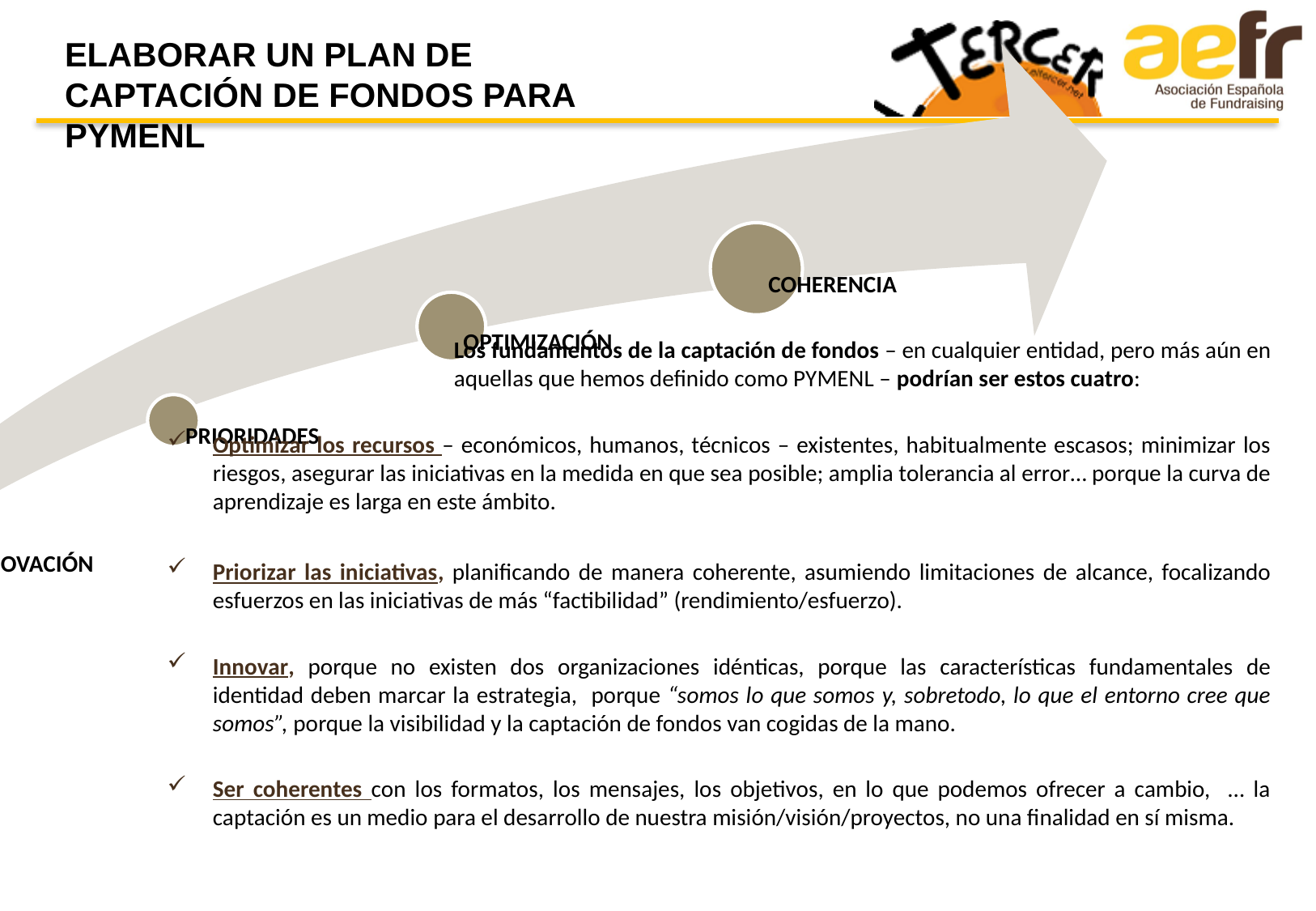

ELABORAR UN PLAN DE CAPTACIÓN DE FONDOS PARA PYMENL
PRIORIDADES
OPTIMIZACIÓN
COHERENCIA
# Los fundamentos de la captación de fondos – en cualquier entidad, pero más aún en aquellas que hemos definido como PYMENL – podrían ser estos cuatro:

Optimizar los recursos – económicos, humanos, técnicos – existentes, habitualmente escasos; minimizar los riesgos, asegurar las iniciativas en la medida en que sea posible; amplia tolerancia al error… porque la curva de aprendizaje es larga en este ámbito.

Priorizar las iniciativas, planificando de manera coherente, asumiendo limitaciones de alcance, focalizando esfuerzos en las iniciativas de más “factibilidad” (rendimiento/esfuerzo).

Innovar, porque no existen dos organizaciones idénticas, porque las características fundamentales de identidad deben marcar la estrategia,  porque “somos lo que somos y, sobretodo, lo que el entorno cree que somos”, porque la visibilidad y la captación de fondos van cogidas de la mano.

Ser coherentes con los formatos, los mensajes, los objetivos, en lo que podemos ofrecer a cambio,  … la captación es un medio para el desarrollo de nuestra misión/visión/proyectos, no una finalidad en sí misma.